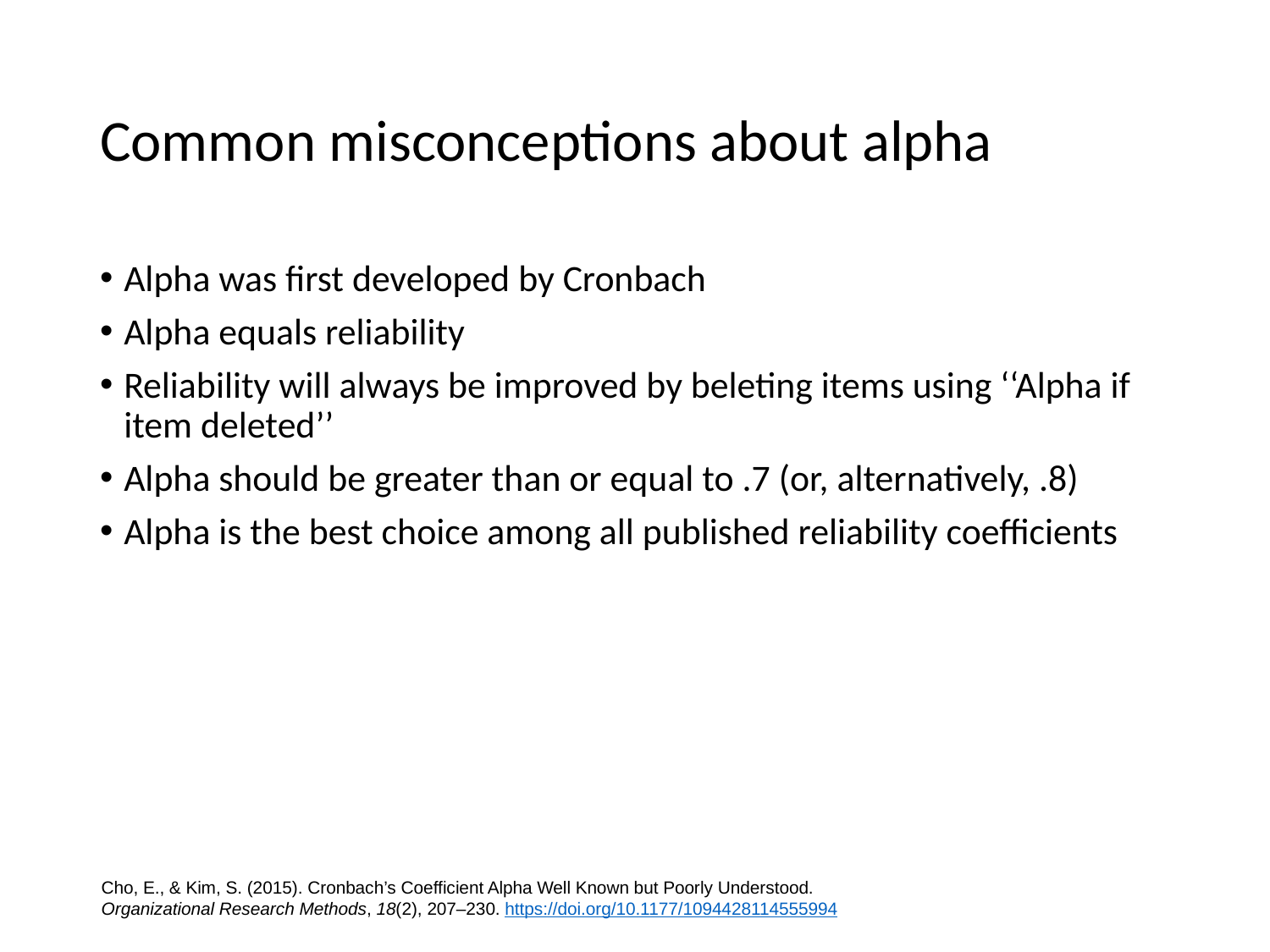

# Common misconceptions about alpha
Alpha was first developed by Cronbach
Alpha equals reliability
Reliability will always be improved by beleting items using ‘‘Alpha if item deleted’’
Alpha should be greater than or equal to .7 (or, alternatively, .8)
Alpha is the best choice among all published reliability coefficients

Cho, E., & Kim, S. (2015). Cronbach’s Coefficient Alpha Well Known but Poorly Understood. Organizational Research Methods, 18(2), 207–230. https://doi.org/10.1177/1094428114555994